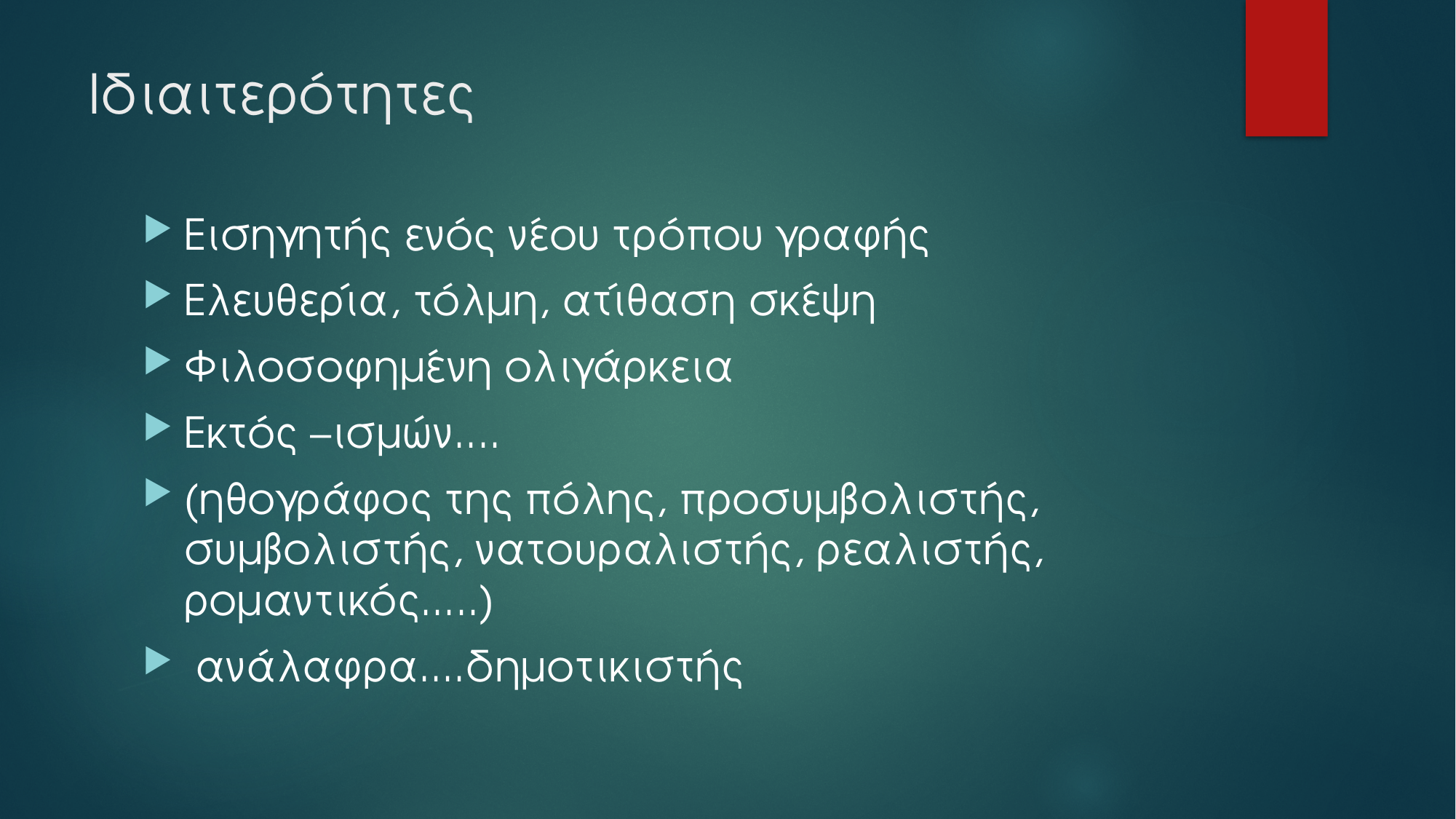

# Ιδιαιτερότητες
Εισηγητής ενός νέου τρόπου γραφής
Ελευθερία, τόλμη, ατίθαση σκέψη
Φιλοσοφημένη ολιγάρκεια
Εκτός –ισμών....
(ηθογράφος της πόλης, προσυμβολιστής, συμβολιστής, νατουραλιστής, ρεαλιστής, ρομαντικός.....)
 ανάλαφρα....δημοτικιστής